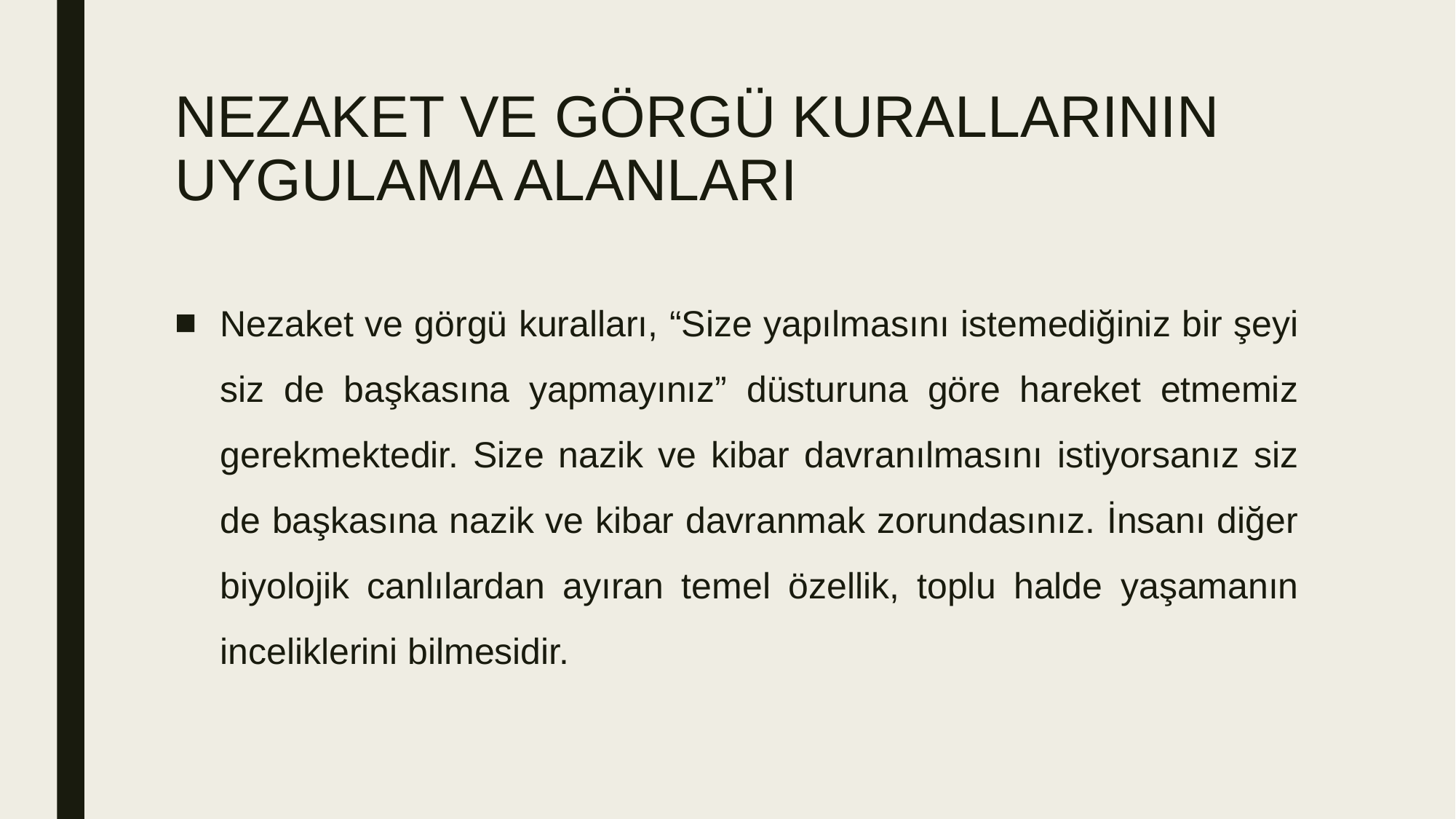

# NEZAKET VE GÖRGÜ KURALLARININ UYGULAMA ALANLARI
Nezaket ve görgü kuralları, “Size yapılmasını istemediğiniz bir şeyi siz de başkasına yapmayınız” düsturuna göre hareket etmemiz gerekmektedir. Size nazik ve kibar davranılmasını istiyorsanız siz de başkasına nazik ve kibar davranmak zorundasınız. İnsanı diğer biyolojik canlılardan ayıran temel özellik, toplu halde yaşamanın inceliklerini bilmesidir.